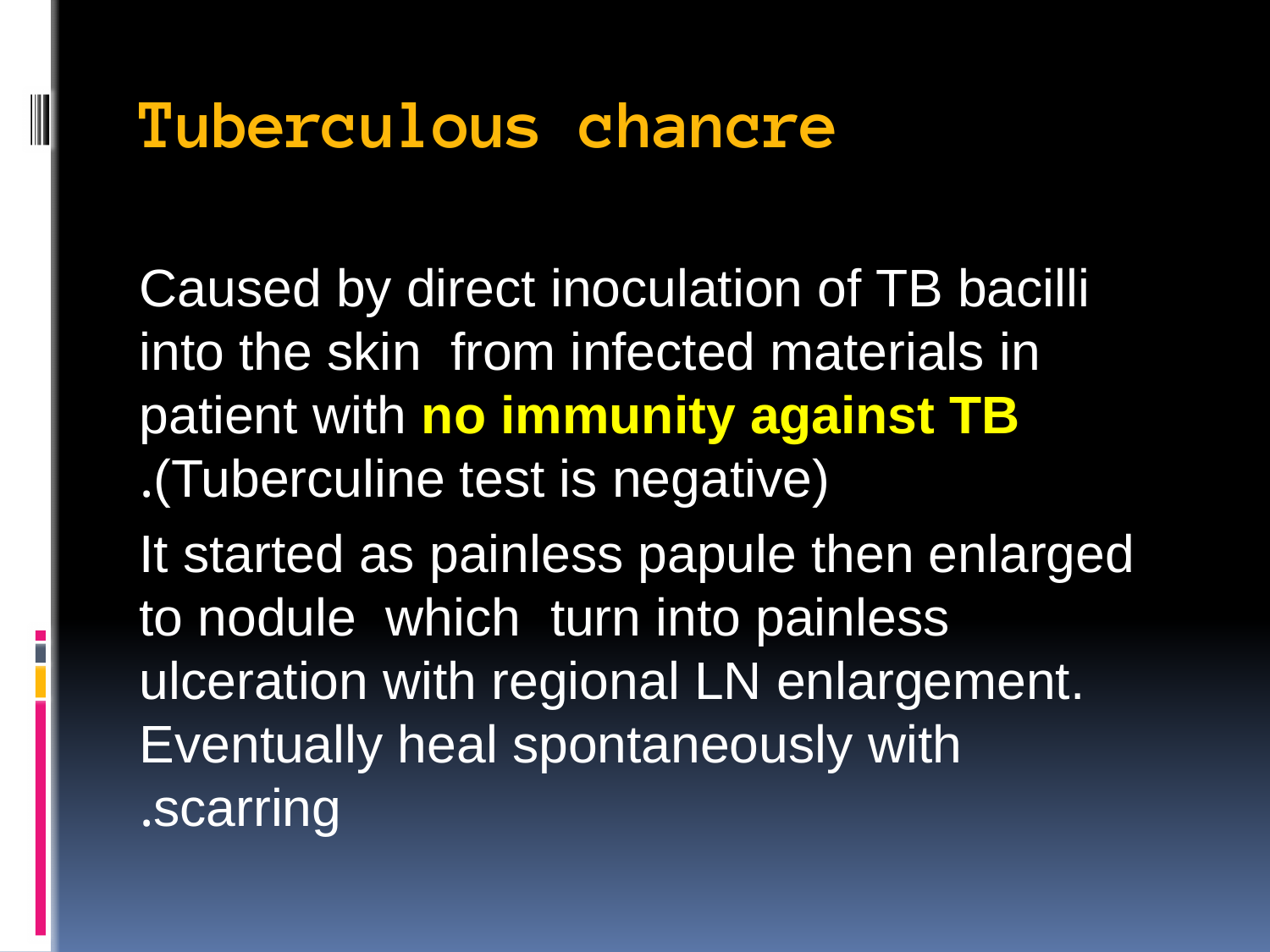

# Tuberculous chancre
Caused by direct inoculation of TB bacilli into the skin  from infected materials in patient with no immunity against TB (Tuberculine test is negative).
It started as painless papule then enlarged to nodule  which  turn into painless ulceration with regional LN enlargement. Eventually heal spontaneously with scarring.